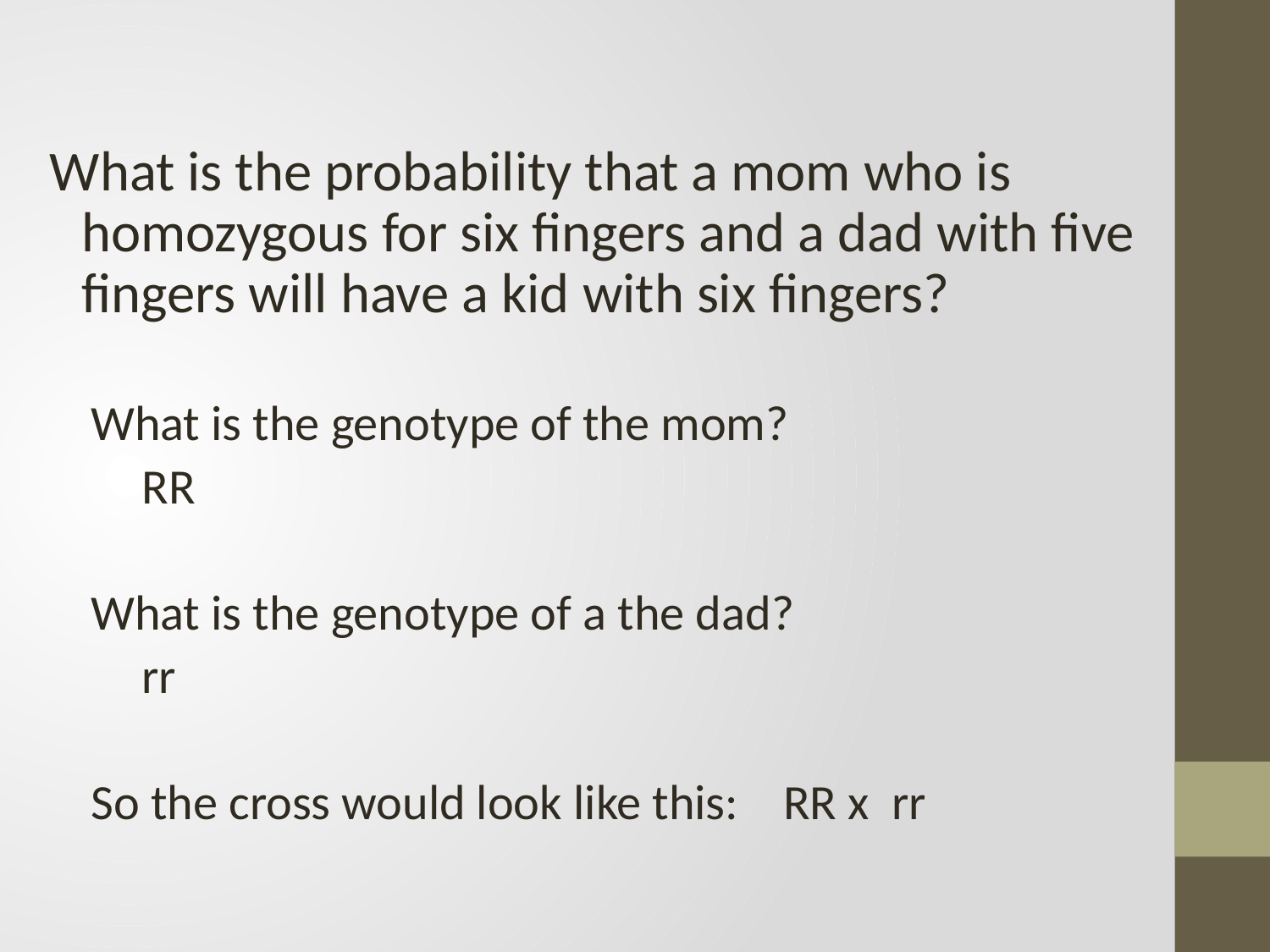

What is the probability that a mom who is homozygous for six fingers and a dad with five fingers will have a kid with six fingers?

What is the genotype of the mom?
RR

What is the genotype of a the dad?
rr

So the cross would look like this:    RR x  rr